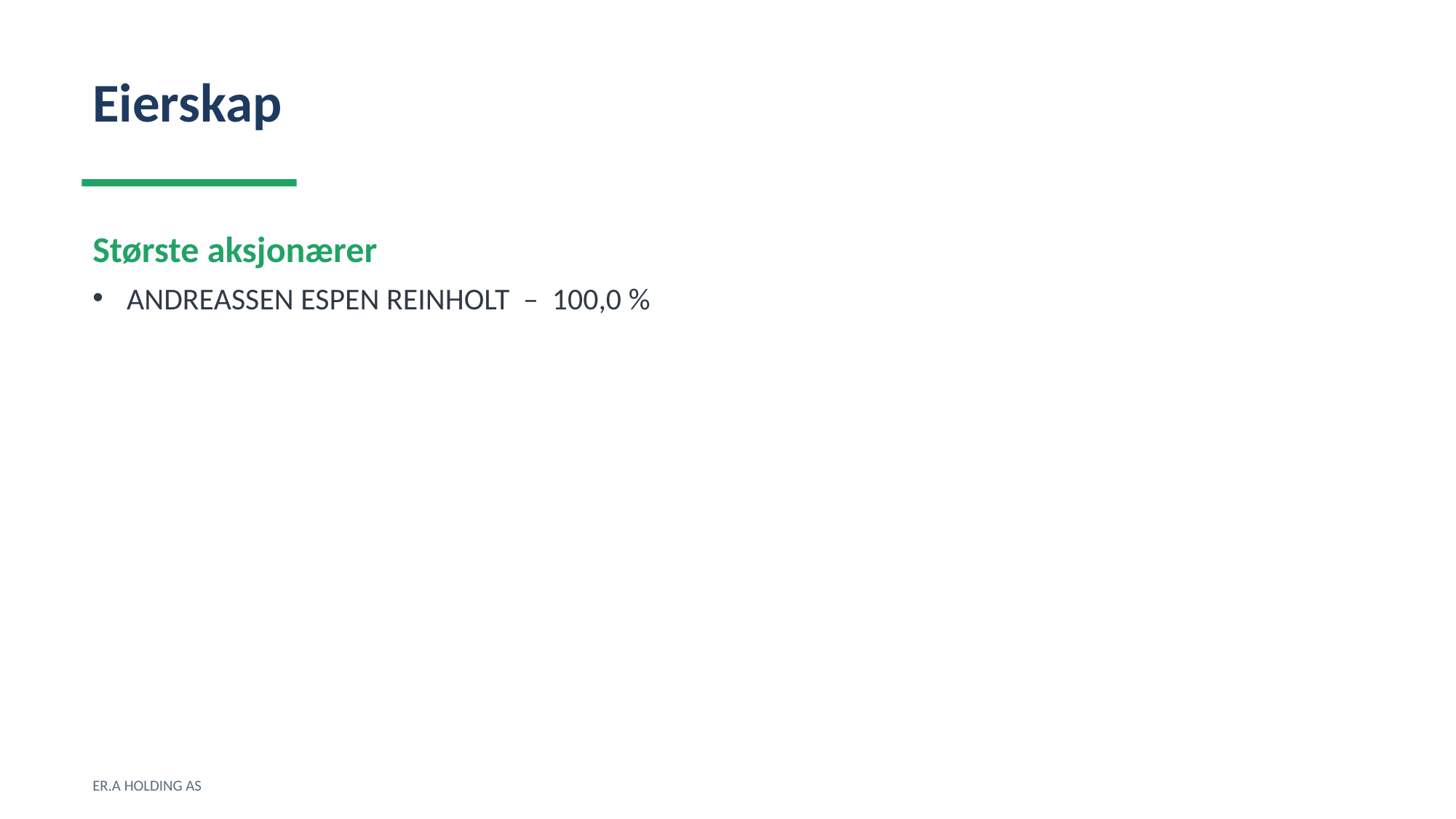

Eierskap

Største aksjonærer
ANDREASSEN ESPEN REINHOLT  –  100,0 %
ER.A HOLDING AS